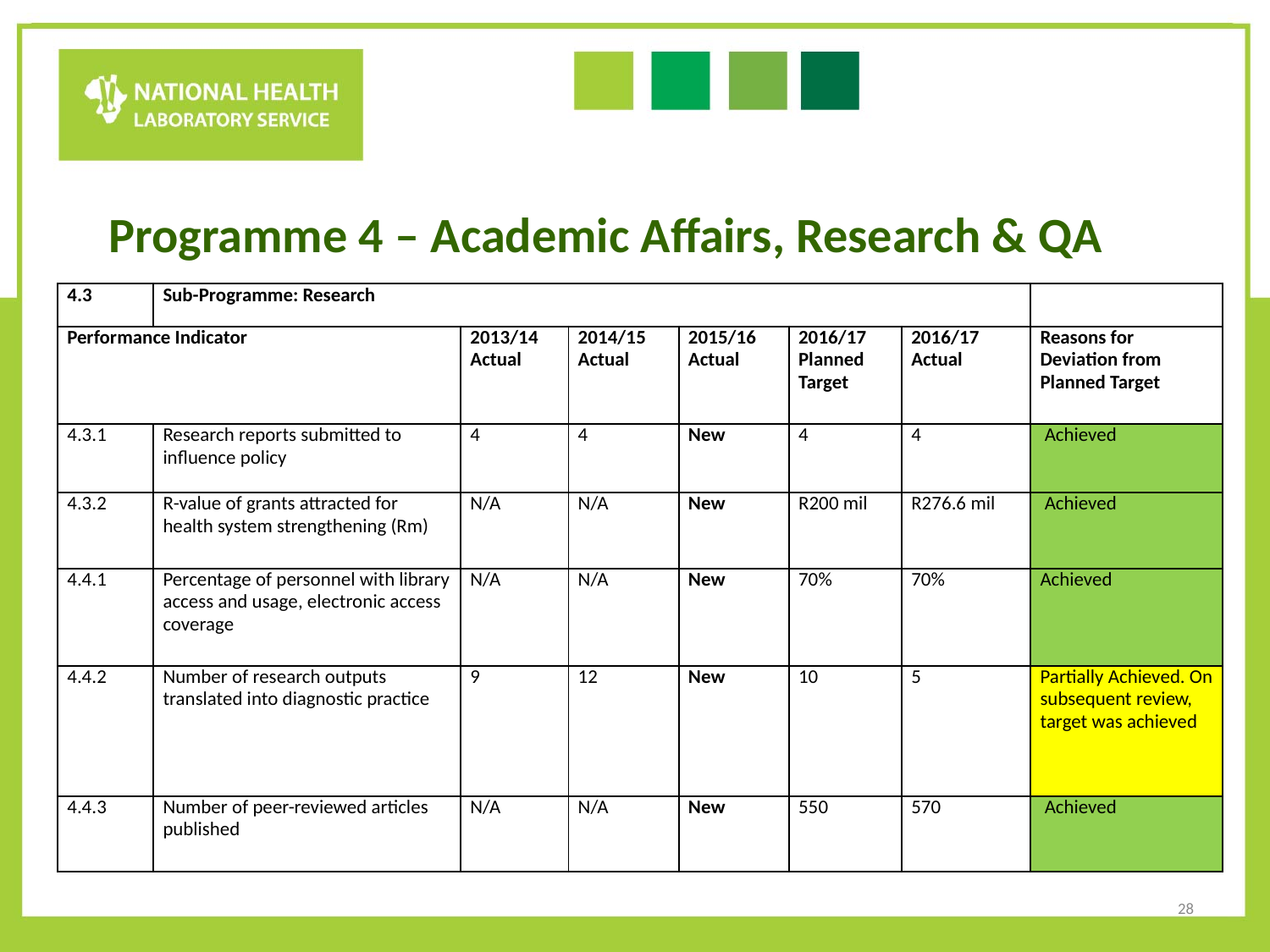

Programme 4 – Academic Affairs, Research & QA
| 4.3 | Sub-Programme: Research |  |  |  |  |  |  |
| --- | --- | --- | --- | --- | --- | --- | --- |
| Performance Indicator |  | 2013/14 Actual | 2014/15 Actual | 2015/16 Actual | 2016/17 Planned Target | 2016/17 Actual | Reasons for Deviation from Planned Target |
| 4.3.1 | Research reports submitted to influence policy | 4 | 4 | New | 4 | 4 | Achieved |
| 4.3.2 | R-value of grants attracted for health system strengthening (Rm) | N/A | N/A | New | R200 mil | R276.6 mil | Achieved |
| 4.4.1 | Percentage of personnel with library access and usage, electronic access coverage | N/A | N/A | New | 70% | 70% | Achieved |
| 4.4.2 | Number of research outputs translated into diagnostic practice | 9 | 12 | New | 10 | 5 | Partially Achieved. On subsequent review, target was achieved |
| 4.4.3 | Number of peer-reviewed articles published | N/A | N/A | New | 550 | 570 | Achieved |
28